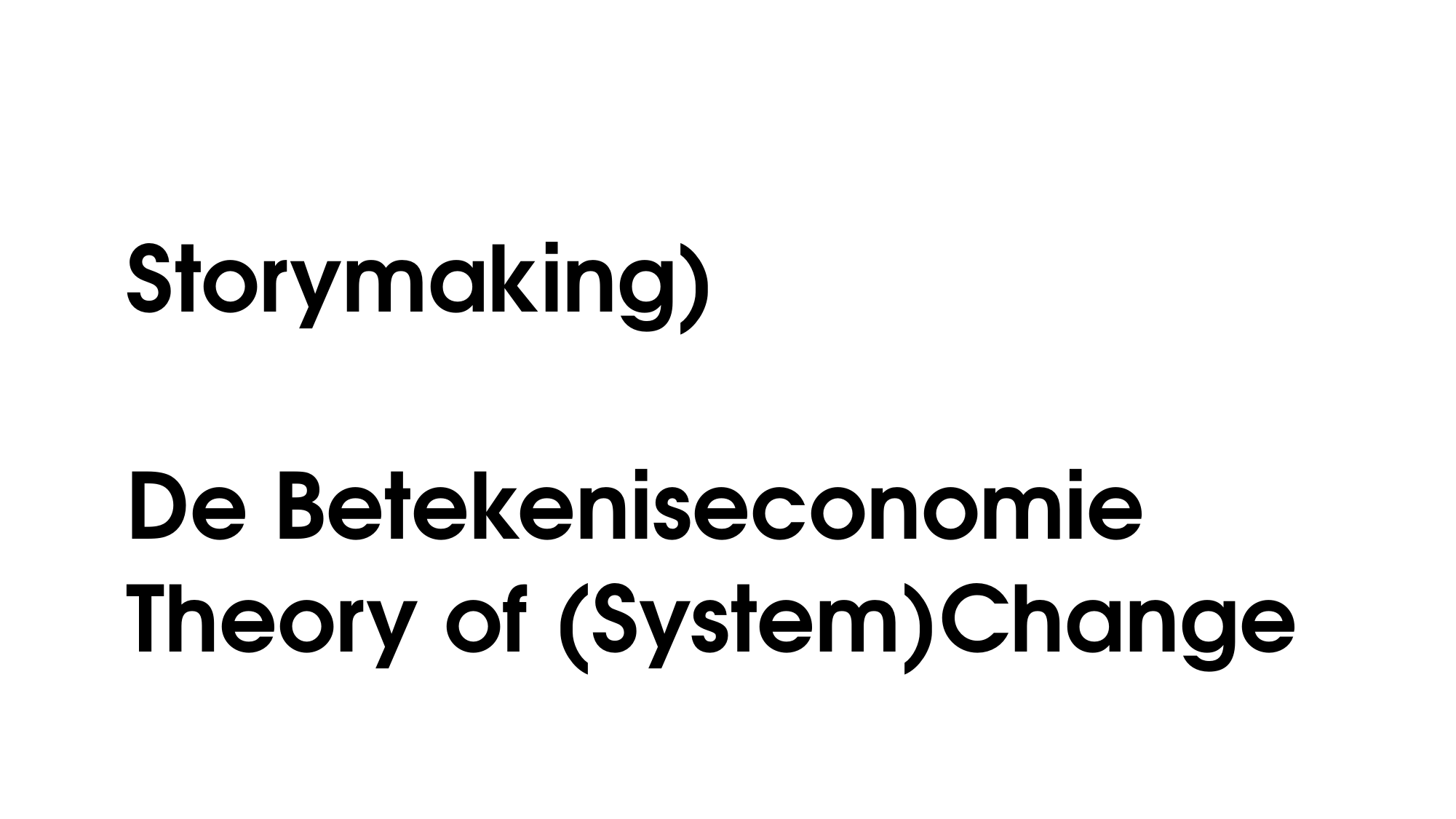

#

Storymaking)

De Betekeniseconomie
Theory of (System)Change